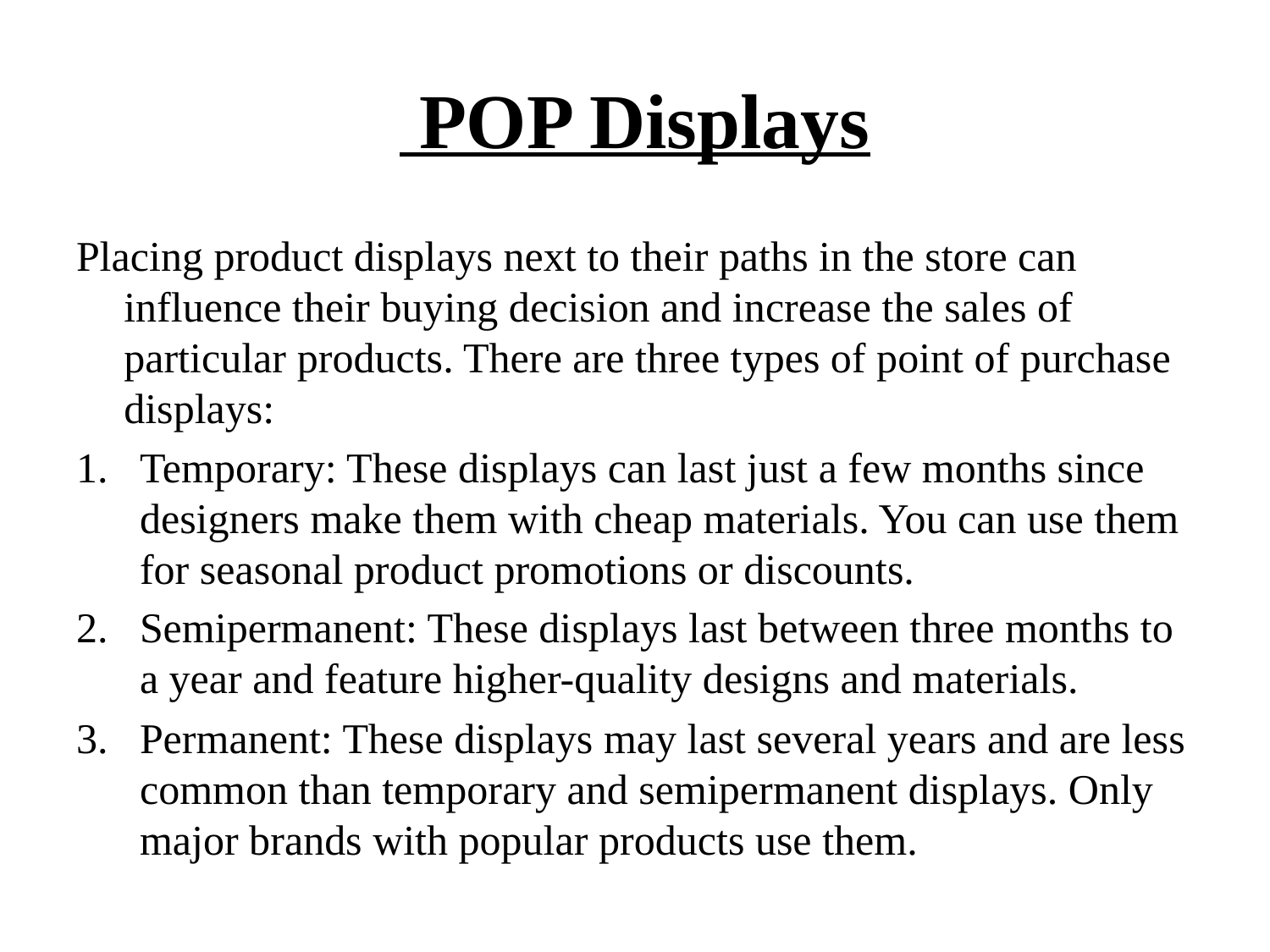

# POP Displays
Placing product displays next to their paths in the store can influence their buying decision and increase the sales of particular products. There are three types of point of purchase displays:
Temporary: These displays can last just a few months since designers make them with cheap materials. You can use them for seasonal product promotions or discounts.
Semipermanent: These displays last between three months to a year and feature higher-quality designs and materials.
Permanent: These displays may last several years and are less common than temporary and semipermanent displays. Only major brands with popular products use them.